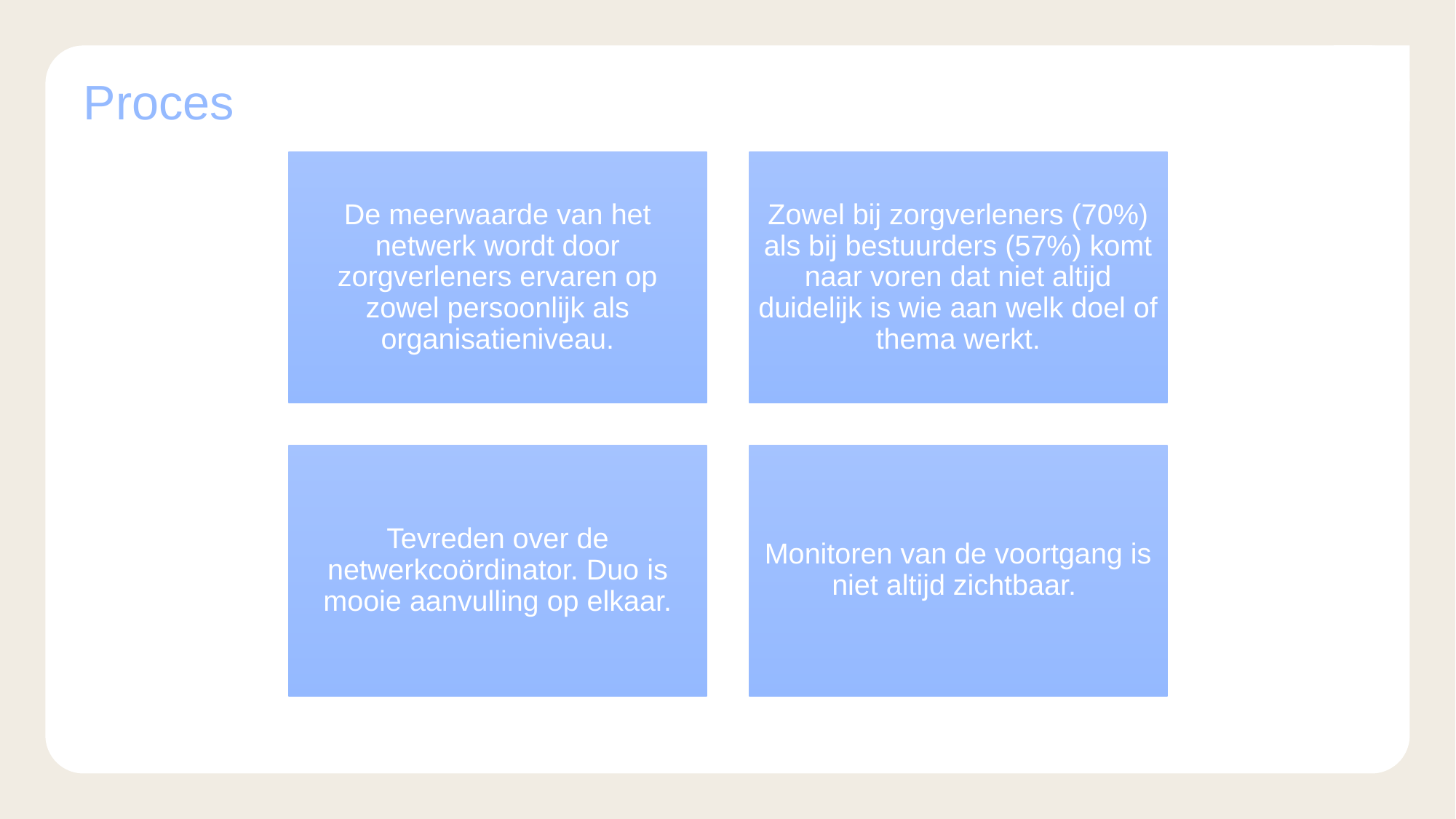

# Proces
De meerwaarde van het netwerk wordt door zorgverleners ervaren op zowel persoonlijk als organisatieniveau.
Zowel bij zorgverleners (70%) als bij bestuurders (57%) komt naar voren dat niet altijd duidelijk is wie aan welk doel of thema werkt.
Tevreden over de netwerkcoördinator. Duo is mooie aanvulling op elkaar.
Monitoren van de voortgang is niet altijd zichtbaar.